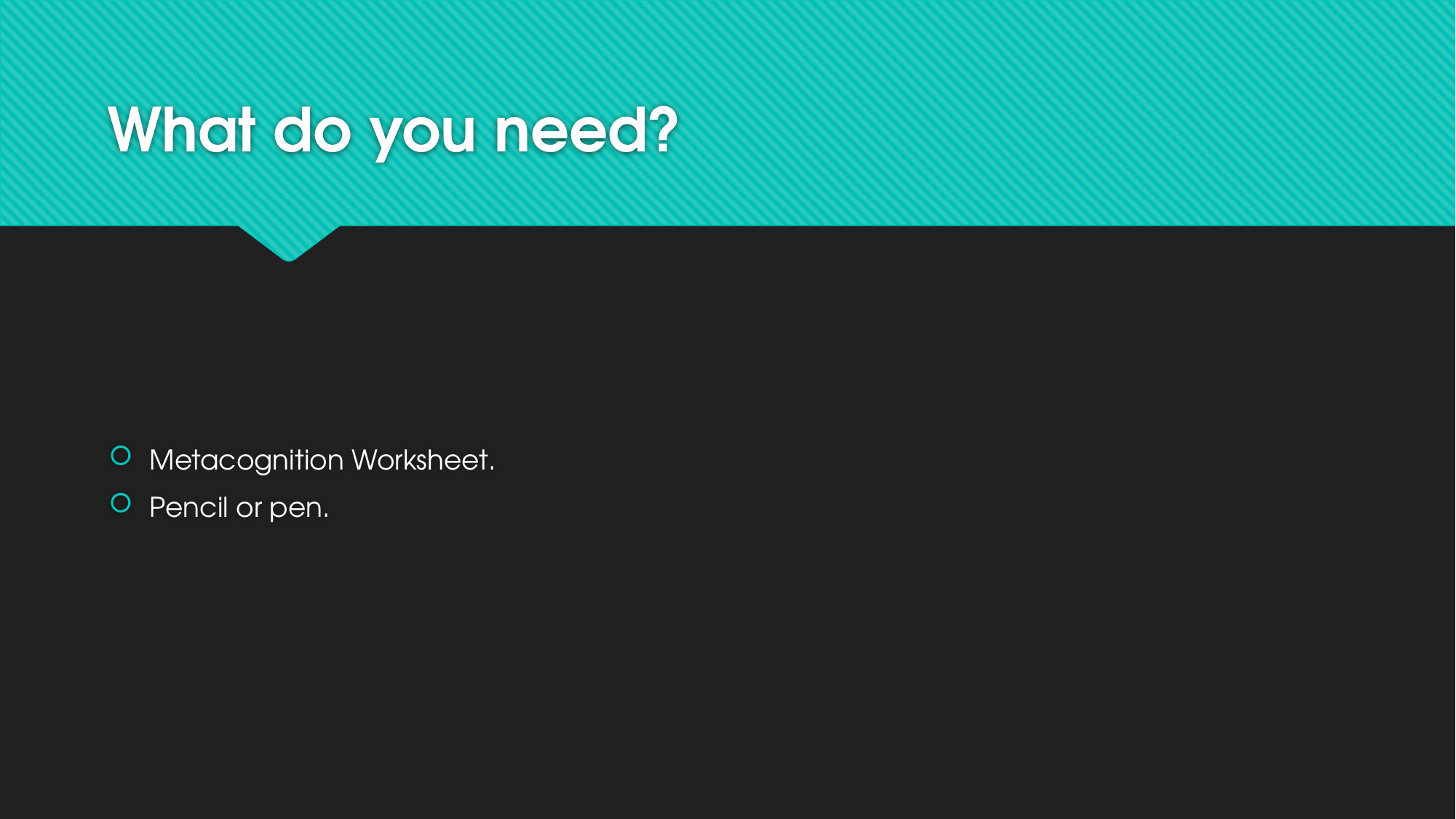

# What do you need?
Metacognition Worksheet.
Pencil or pen.